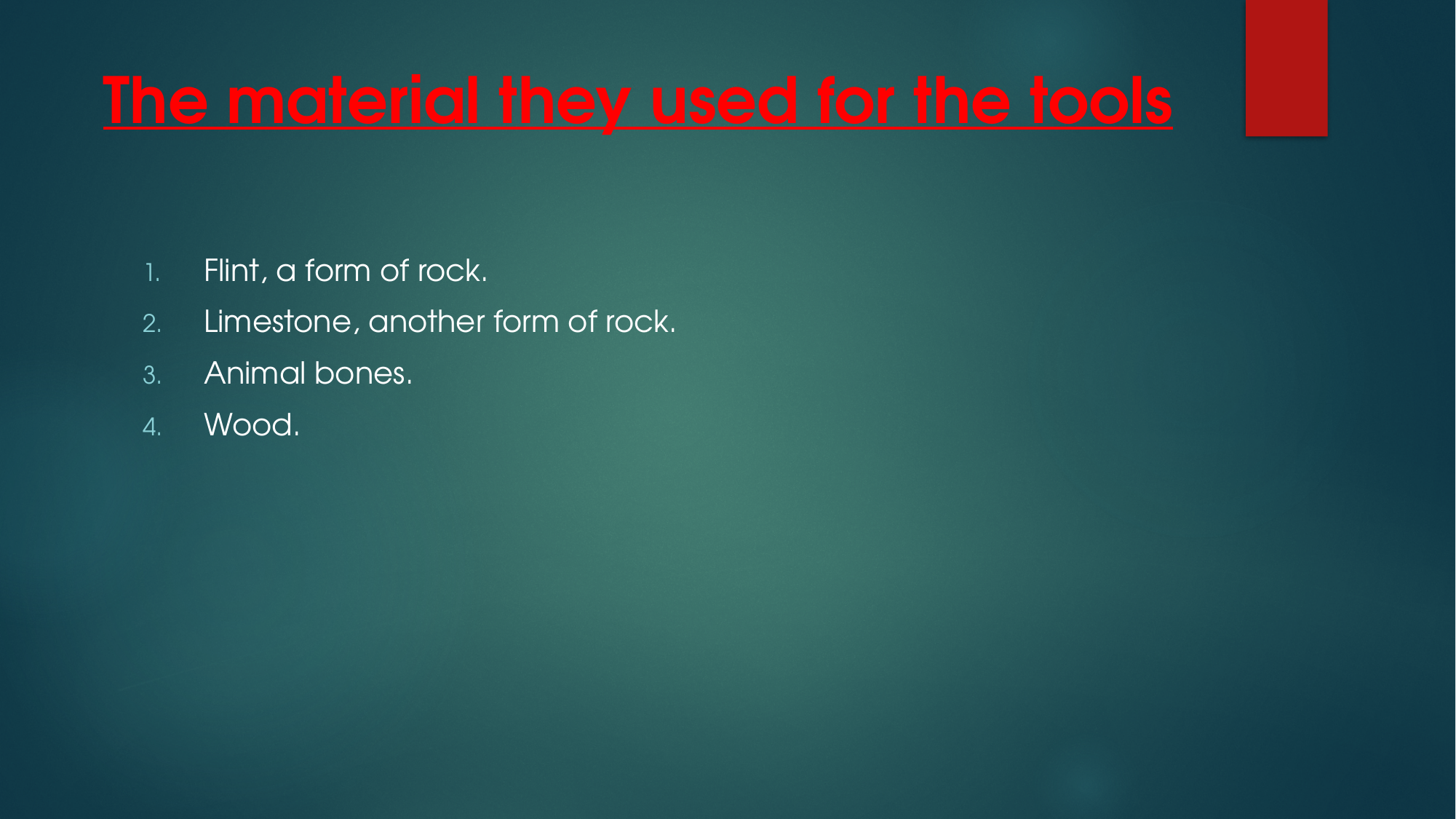

# The material they used for the tools
Flint, a form of rock.
Limestone, another form of rock.
Animal bones.
Wood.